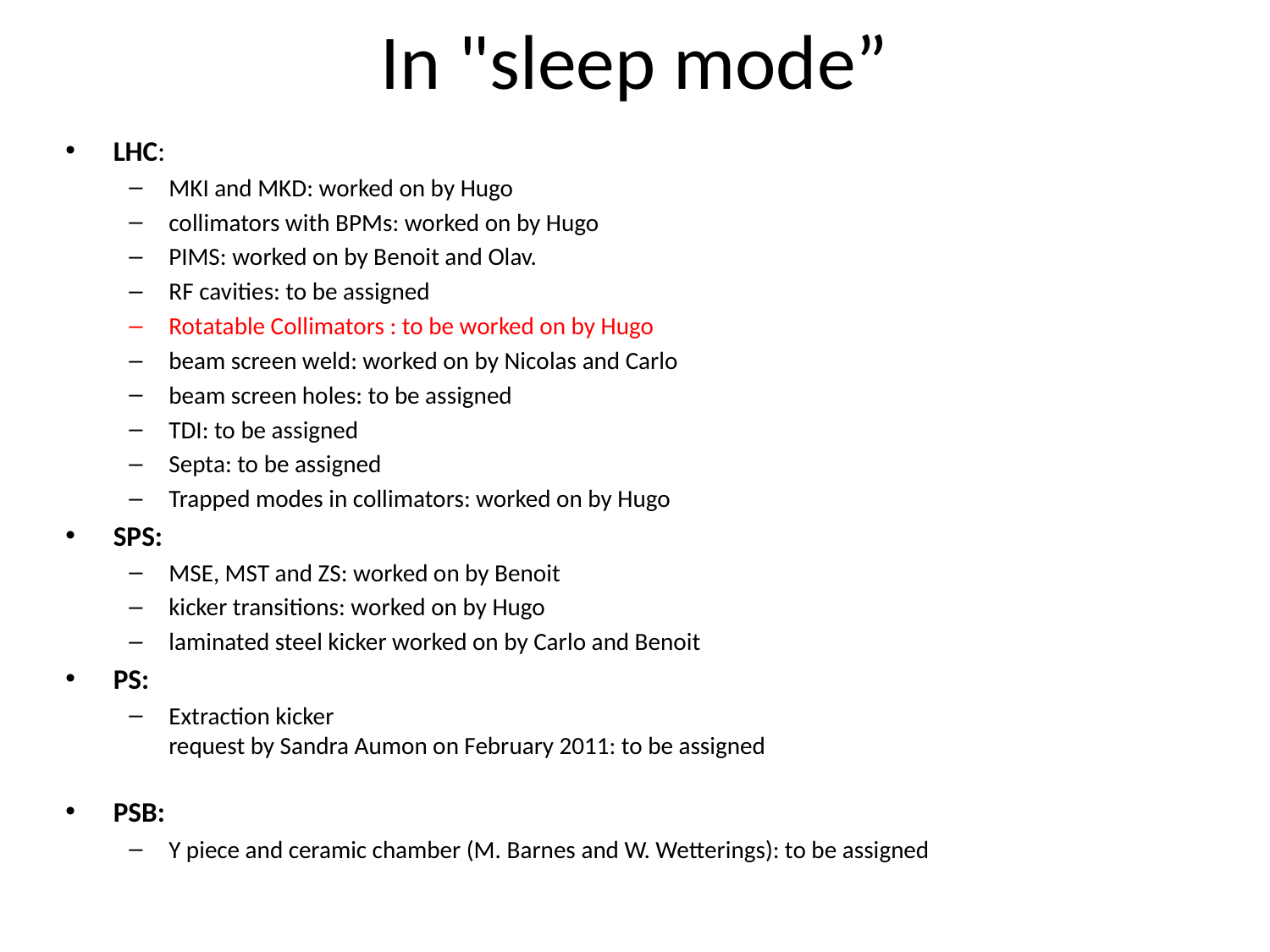

# In "sleep mode”
LHC:
MKI and MKD: worked on by Hugo
collimators with BPMs: worked on by Hugo
PIMS: worked on by Benoit and Olav.
RF cavities: to be assigned
Rotatable Collimators : to be worked on by Hugo
beam screen weld: worked on by Nicolas and Carlo
beam screen holes: to be assigned
TDI: to be assigned
Septa: to be assigned
Trapped modes in collimators: worked on by Hugo
SPS:
MSE, MST and ZS: worked on by Benoit
kicker transitions: worked on by Hugo
laminated steel kicker worked on by Carlo and Benoit
PS:
Extraction kicker
request by Sandra Aumon on February 2011: to be assigned
PSB:
Y piece and ceramic chamber (M. Barnes and W. Wetterings): to be assigned